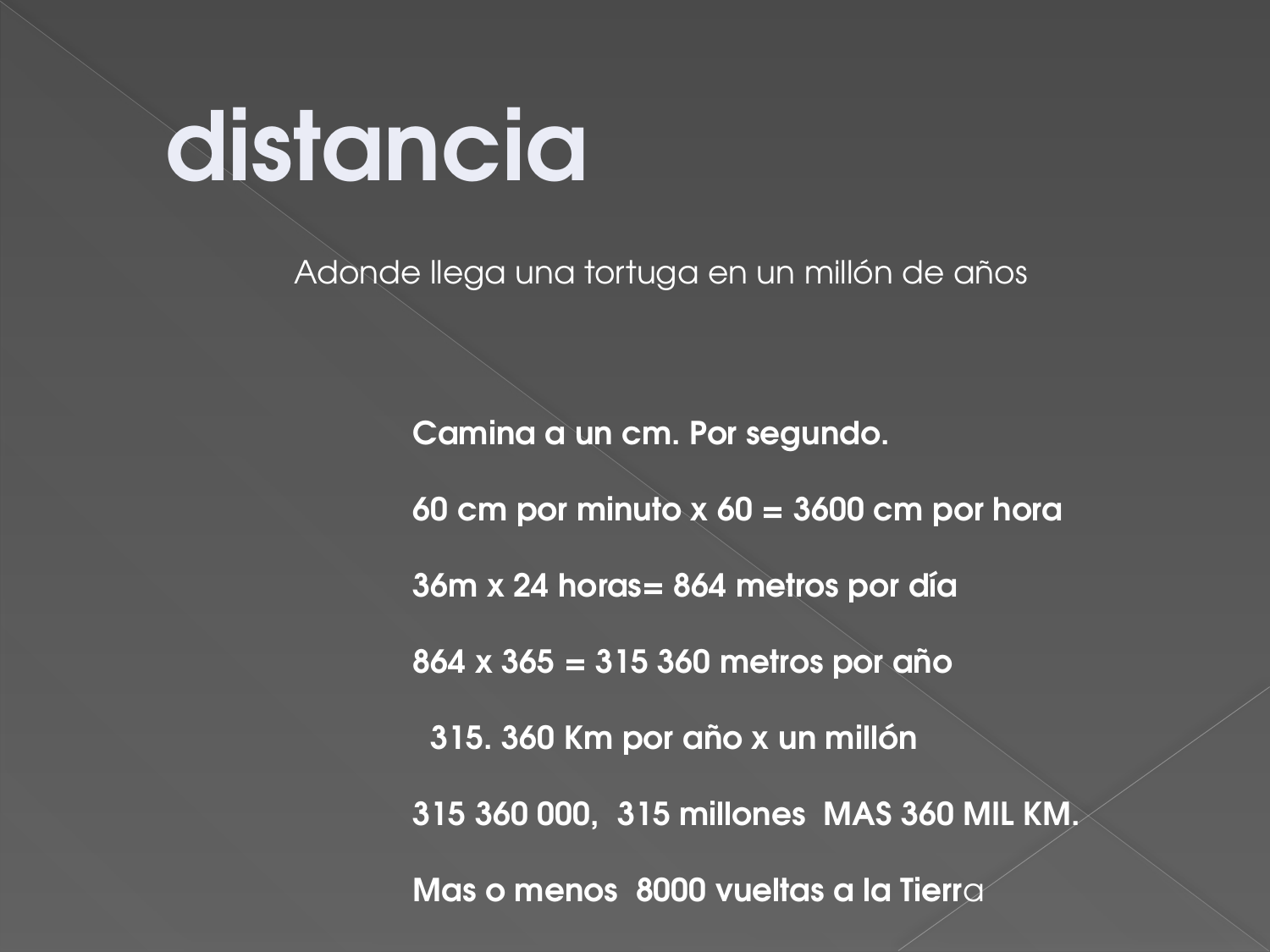

distancia
Adonde llega una tortuga en un millón de años
Camina a un cm. Por segundo.

60 cm por minuto x 60 = 3600 cm por hora

36m x 24 horas= 864 metros por día

864 x 365 = 315 360 metros por año

  315. 360 Km por año x un millón

315 360 000,  315 millones  MAS 360 MIL KM.

Mas o menos  8000 vueltas a la Tierra